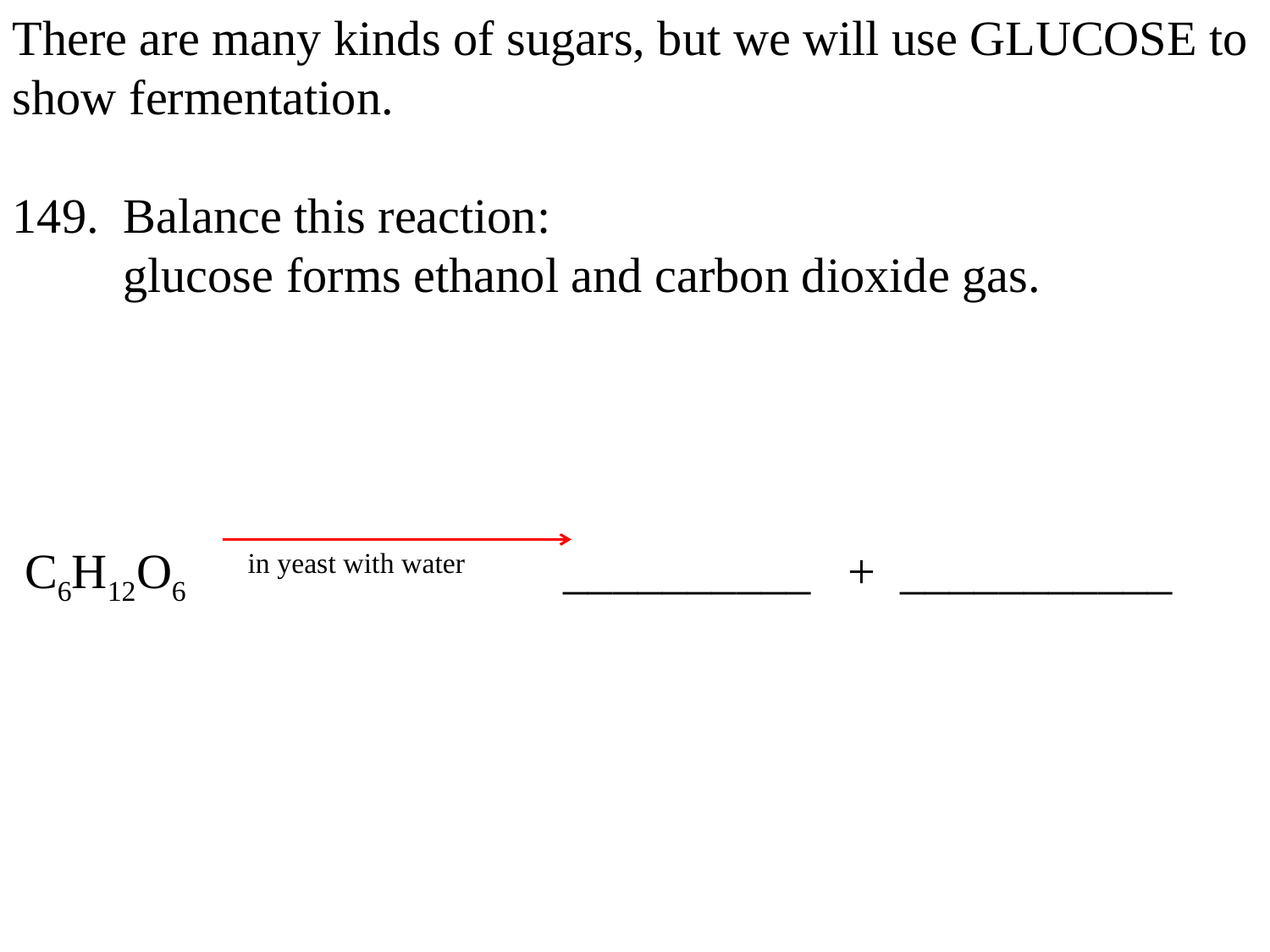

There are many kinds of sugars, but we will use GLUCOSE to show fermentation.

149.  Balance this reaction:
         glucose forms ethanol and carbon dioxide gas.

 C6H12O6     in yeast with water        __________   +  ___________